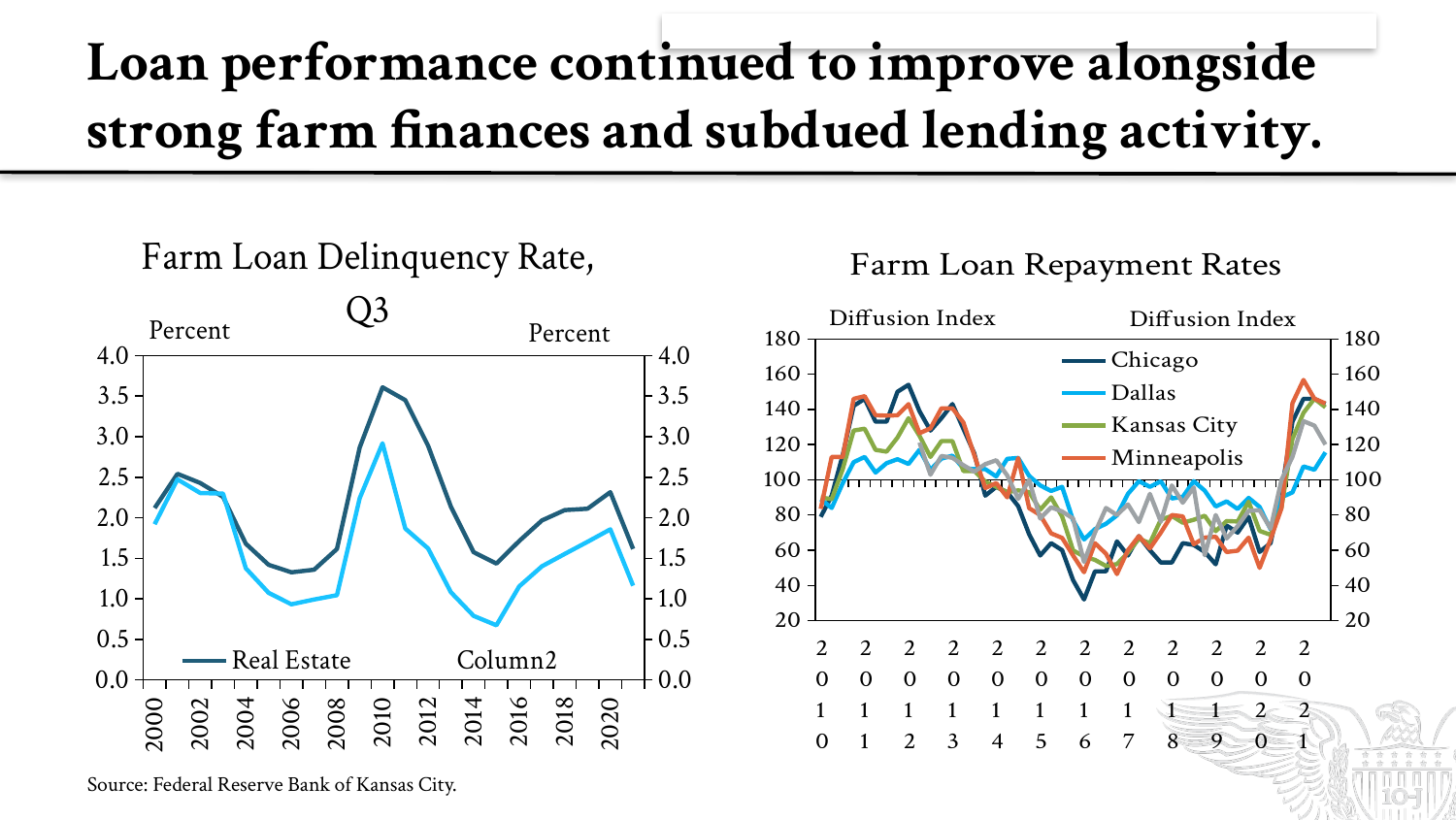

# Loan performance continued to improve alongside strong farm finances and subdued lending activity.

[unsupported chart]

### Chart: Farm Loan Repayment Rates

| Category | Chicago | Dallas | Kansas City | Minneapolis | St. Louis |  |
|---|---|---|---|---|---|---|
| 2010 | 79.0 | 89.0 | 90.0 | 83.48 | None | None |
|  | 91.0 | 84.0 | 89.0 | 113.0 | None | None |
|  | 114.0 | 98.0 | 106.0 | 113.0 | None | None |
|  | 142.0 | 110.0 | 128.0 | 146.0 | None | None |
| 2011 | 146.0 | 113.0 | 129.0 | 147.5 | None | None |
|  | 133.0 | 104.11 | 117.0 | 136.67000000000002 | None | None |
|  | 133.0 | 109.46 | 116.0 | 136.44 | None | None |
|  | 150.0 | 111.68 | 124.0 | 136.66 | None | None |
| 2012 | 154.0 | 109.0 | 135.0 | 143.0 | None | None |
|  | 139.0 | 117.00999999999999 | 125.0 | 126.47 | 121.17 | None |
|  | 128.0 | 105.7 | 113.0 | 129.2 | 102.9 | None |
|  | 135.0 | 112.0 | 122.0 | 140.6 | 113.5 | None |
| 2013 | 143.0 | 113.7 | 122.0 | 140.62 | 112.5 | None |
|  | 129.0 | 106.5 | 105.0 | 132.6 | 108.3 | None |
|  | 115.0 | 106.1 | 105.0 | 113.97 | 104.65 | None |
|  | 91.0 | 106.08 | 99.0 | 95.33 | 108.89 | None |
| 2014 | 96.0 | 101.9 | 96.0 | 98.11 | 111.11 | None |
|  | 93.0 | 111.92 | 93.0 | 90.0 | 102.5 | None |
|  | 85.0 | 112.41 | 94.0 | 112.41 | 89.2 | None |
|  | 69.0 | 102.19 | 93.0 | 83.9 | 100.0 | None |
| 2015 | 57.0 | 96.8 | 83.0 | 80.0 | 78.0 | None |
|  | 64.0 | 93.65 | 90.0 | 69.57 | 84.37 | None |
|  | 60.0 | 96.0 | 79.14 | 67.0 | 82.0 | None |
|  | 43.0 | 77.0 | 59.9 | 57.0 | 78.0 | None |
| 2016 | 32.0 | 66.12 | 56.44 | 47.5 | 53.33 | None |
|  | 48.0 | 72.0 | 54.5 | 64.0 | 70.0 | None |
|  | 48.0 | 75.0 | 51.05 | 58.0 | 84.0 | None |
|  | 65.0 | 79.8 | 52.11 | 46.48 | 80.0 | None |
| 2017 | 57.0 | 92.0 | 58.64 | 60.0 | 86.0 | None |
|  | 68.0 | 99.2 | 66.48 | 68.0 | 76.0 | None |
|  | 60.0 | 96.0 | 64.02 | 61.0 | 92.0 | None |
|  | 53.0 | 99.18 | 77.38 | 70.0 | 76.19 | None |
| 2018 | 53.0 | 89.38 | 79.45 | 80.0 | 96.77 | None |
|  | 64.0 | 90.27 | 75.65 | 79.22 | 86.96000000000001 | None |
|  | 63.0 | 99.22 | 77.3 | 63.38 | 95.66 | None |
|  | 59.0 | 93.86 | 79.55 | 67.15 | 57.14 | None |
| 2019 | 52.0 | 84.82 | 70.84 | 67.65 | 80.0 | None |
|  | 74.0 | 87.72 | 76.57 | 58.97 | 66.67 | None |
|  | 70.0 | 83.4 | 76.3 | 59.730000000000004 | 73.69 | None |
|  | 79.0 | 89.7 | 87.57 | 67.14 | 82.35 | None |
| 2020 | 59.0 | 84.6 | 70.97 | 50.0 | 82.76 | None |
|  | 64.0 | 71.84 | 68.75 | 66.21 | 72.22 | None |
|  | 93.0 | 90.1 | 84.34 | 83.87 | 100.0 | None |
|  | 133.0 | 92.86 | 123.17 | 143.55 | 113.04 | None |
| 2021 | 146.0 | 107.6 | 138.0 | 156.71 | 133.33 | None |
|  | 146.0 | 105.7 | 146.06 | 146.03 | 130.77 | None |
|  | 143.0 | 115.6 | 141.17 | 143.39 | 120.0 | None |
Source: Federal Reserve Bank of Kansas City.